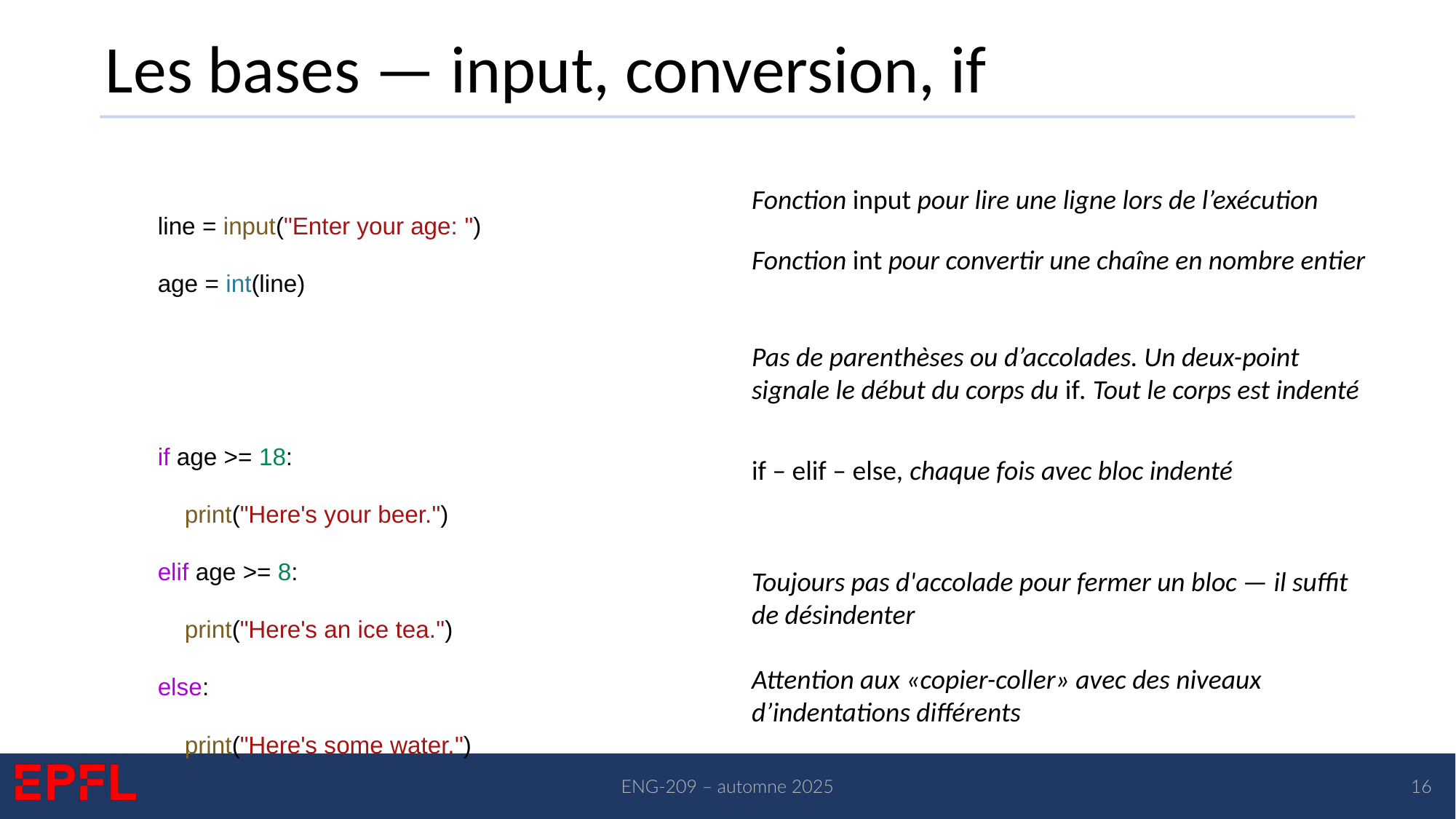

# Les bases — input, conversion, if
line = input("Enter your age: ")
age = int(line)

if age >= 18:
    print("Here's your beer.")
elif age >= 8:
    print("Here's an ice tea.")
else:
    print("Here's some water.")

print("Enjoy!")
Fonction input pour lire une ligne lors de l’exécution
Fonction int pour convertir une chaîne en nombre entier
Pas de parenthèses ou d’accolades. Un deux-point signale le début du corps du if. Tout le corps est indenté
if – elif – else, chaque fois avec bloc indenté
Toujours pas d'accolade pour fermer un bloc — il suffit de désindenter
Attention aux «copier-coller» avec des niveaux d’indentations différents
16